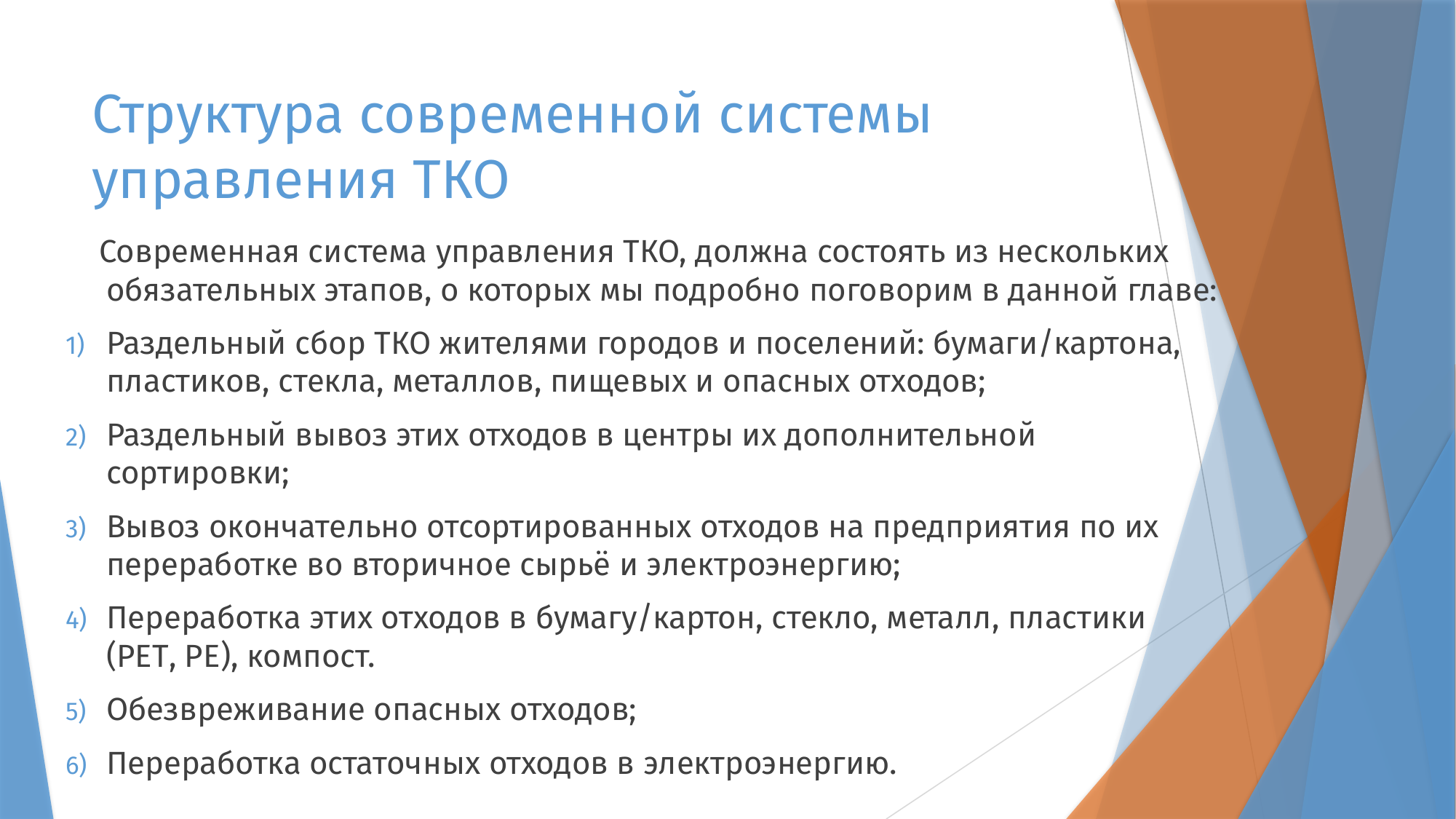

# Структура современной системы управления ТКО
    Современная система управления ТКО, должна состоять из нескольких обязательных этапов, о которых мы подробно поговорим в данной главе:
Раздельный сбор ТКО жителями городов и поселений: бумаги/картона, пластиков, стекла, металлов, пищевых и опасных отходов;
Раздельный вывоз этих отходов в центры их дополнительной сортировки;
Вывоз окончательно отсортированных отходов на предприятия по их переработке во вторичное сырьё и электроэнергию;
Переработка этих отходов в бумагу/картон, стекло, металл, пластики (PET, PE), компост.
Обезвреживание опасных отходов;
Переработка остаточных отходов в электроэнергию.